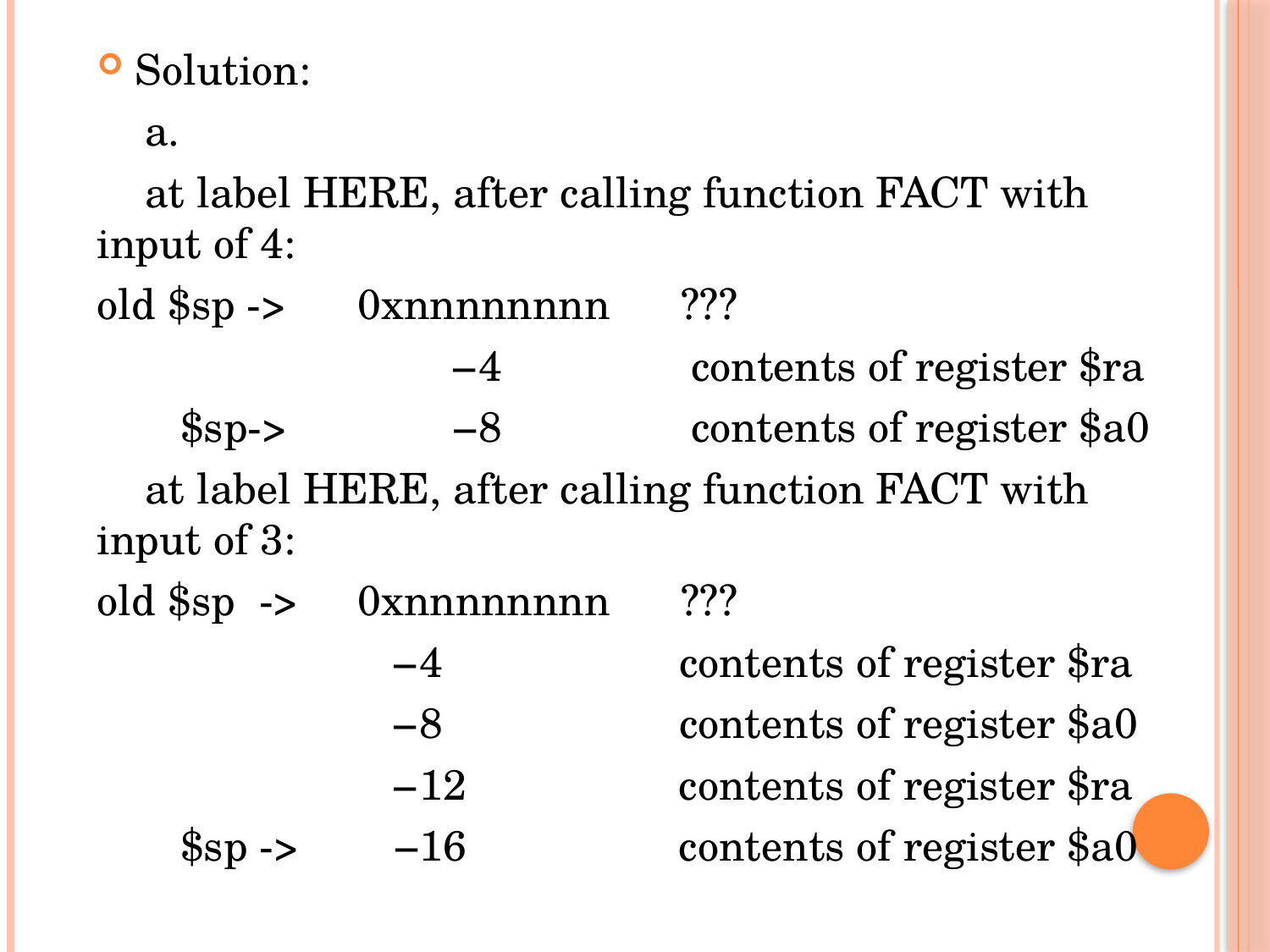

Solution:
    a.
    at label HERE, after calling function FACT with input of 4:
old $sp ->      0xnnnnnnnn      ???
                              −4                contents of register $ra
       $sp->              −8                contents of register $a0
    at label HERE, after calling function FACT with input of 3:
old $sp  ->     0xnnnnnnnn      ???
                         −4                    contents of register $ra
                         −8                    contents of register $a0
                         −12                  contents of register $ra
       $sp ->        −16                  contents of register $a0